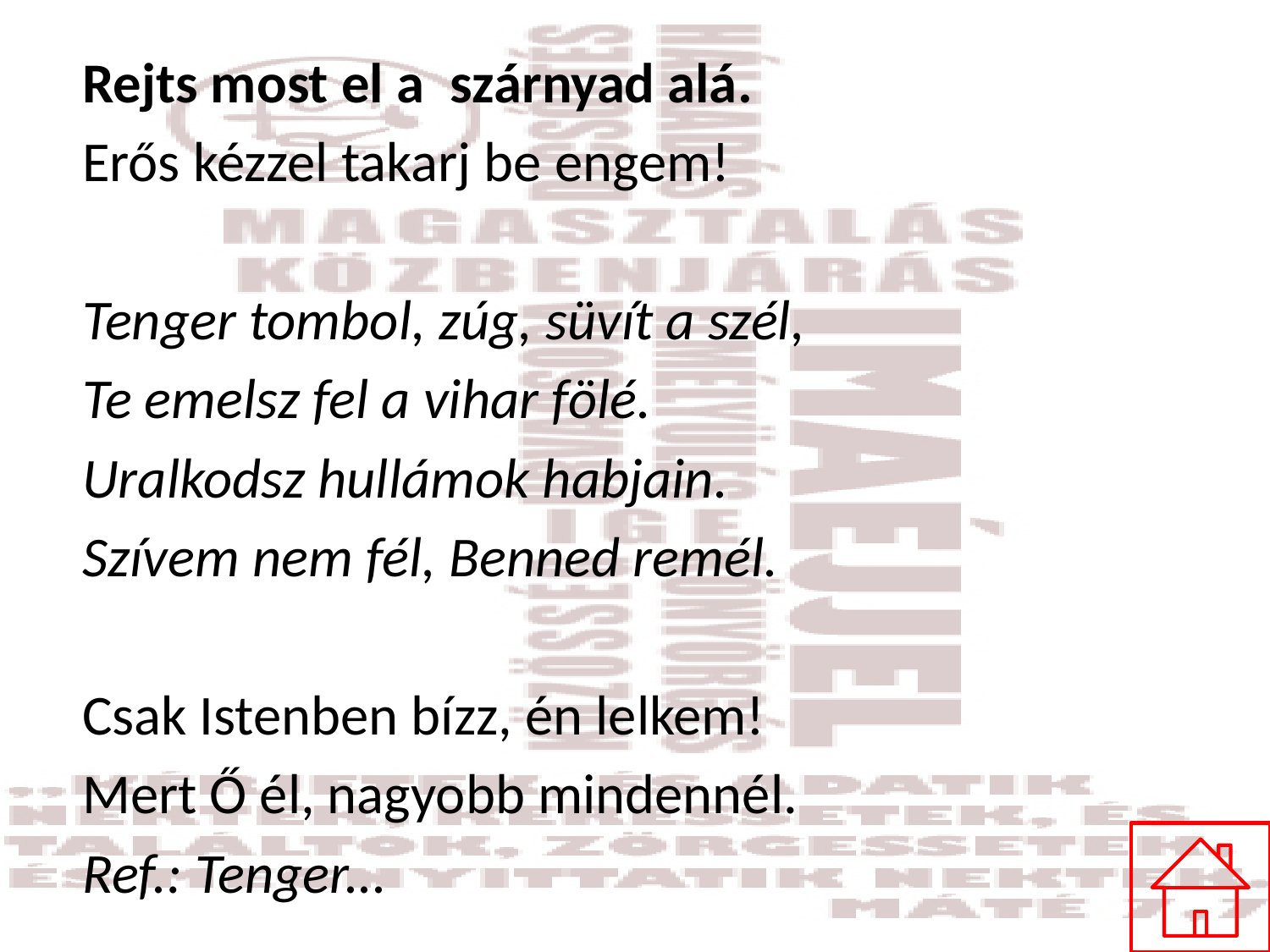

#
Rejts most el a  szárnyad alá.
Erős kézzel takarj be engem!

Tenger tombol, zúg, süvít a szél,
Te emelsz fel a vihar fölé.
Uralkodsz hullámok habjain.
Szívem nem fél, Benned remél.

Csak Istenben bízz, én lelkem!
Mert Ő él, nagyobb mindennél.
Ref.: Tenger...